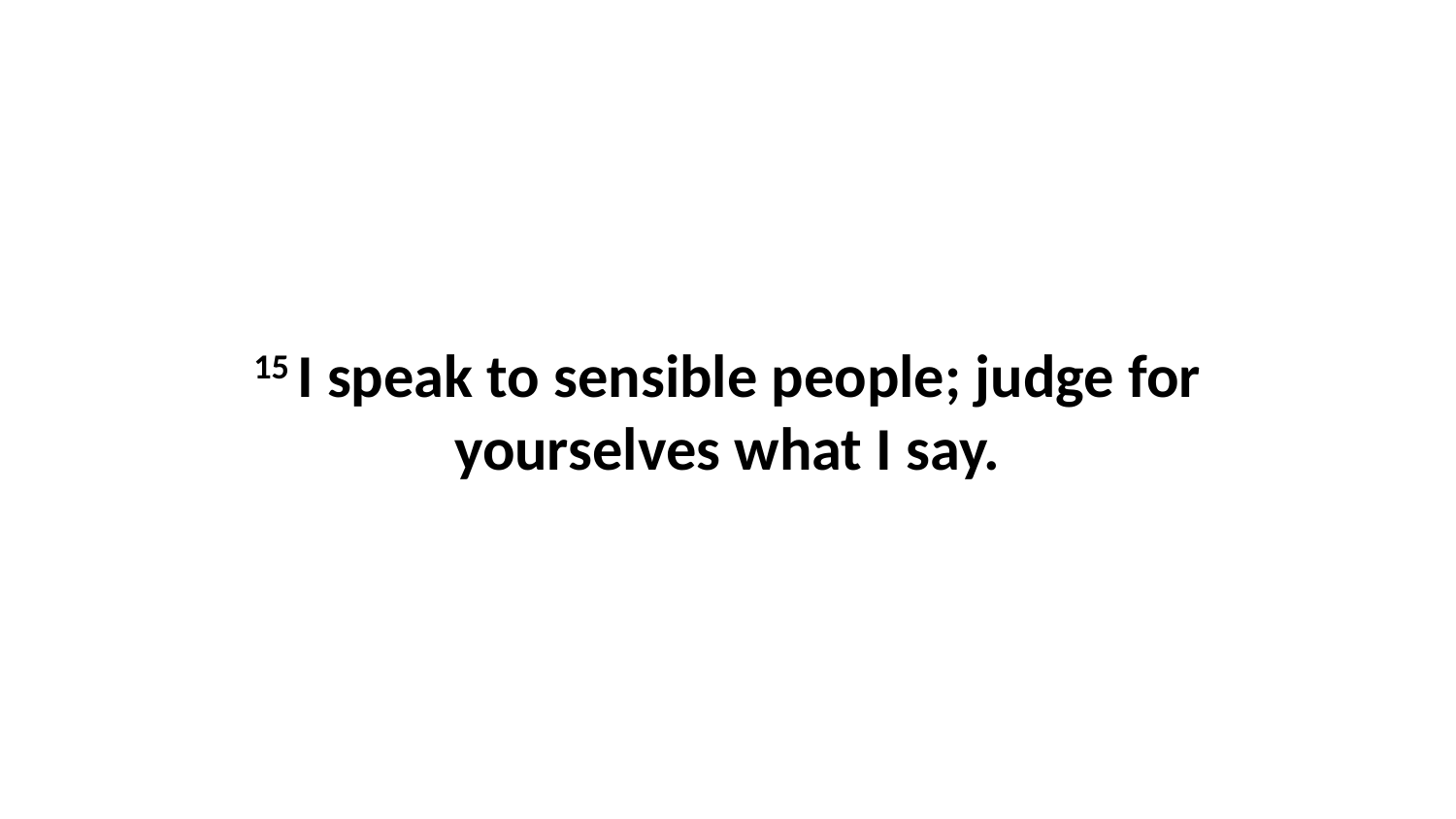

15 I speak to sensible people; judge for yourselves what I say.